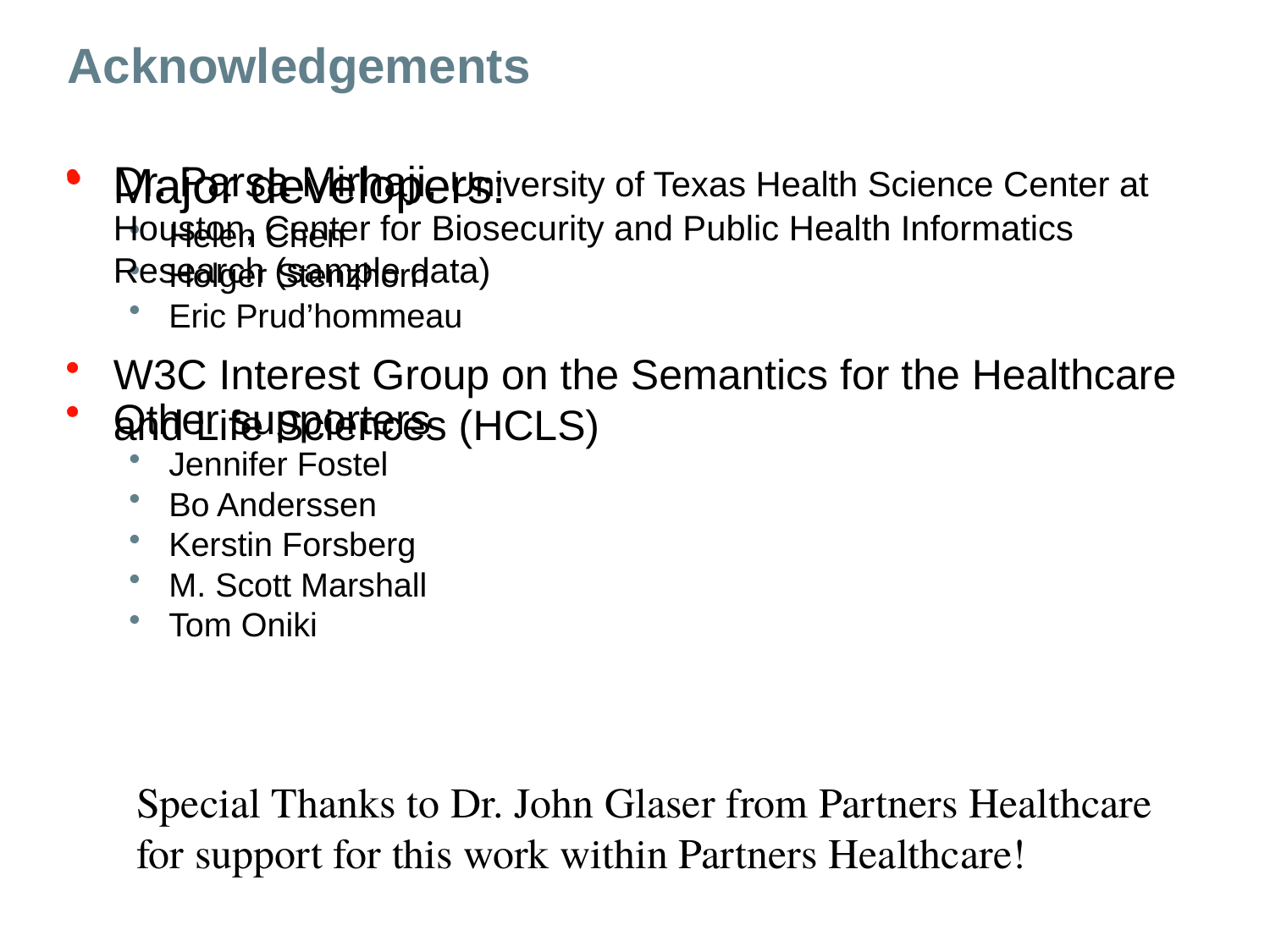

# Acknowledgements
Major developers:
Helen Chen
Holger Stenzhorn
Eric Prud’hommeau

Other supporters
Jennifer Fostel
Bo Anderssen
Kerstin Forsberg
M. Scott Marshall
Tom Oniki

Dr. Parsa Mirhaji, University of Texas Health Science Center at Houston, Center for Biosecurity and Public Health Informatics Research (sample data)

W3C Interest Group on the Semantics for the Healthcare and Life Sciences (HCLS)

Special Thanks to Dr. John Glaser from Partners Healthcare
for support for this work within Partners Healthcare!